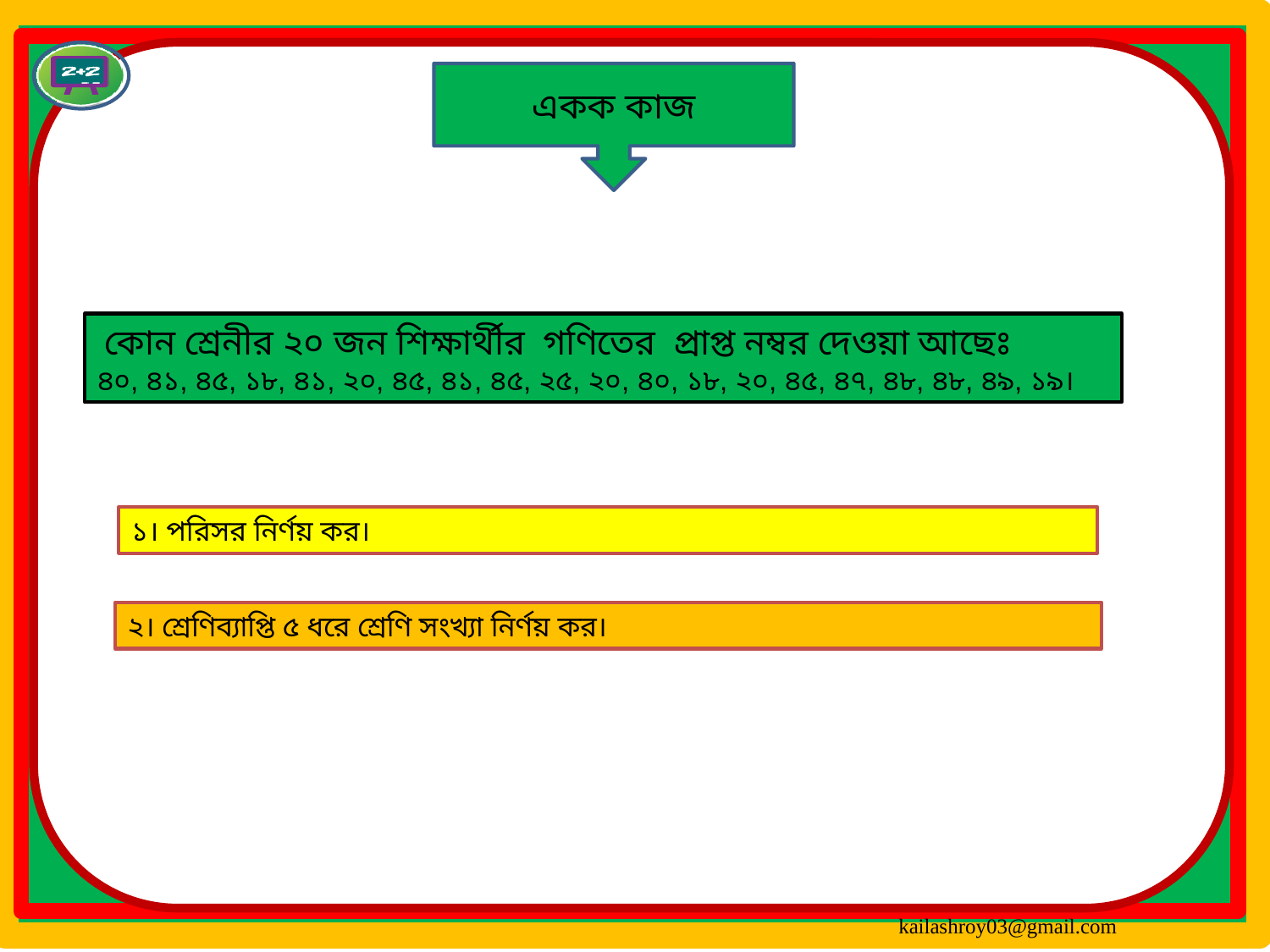

একক কাজ
 কোন শ্রেনীর ২০ জন শিক্ষার্থীর  গণিতের  প্রাপ্ত নম্বর দেওয়া আছেঃ
৪০, ৪১, ৪৫, ১৮, ৪১, ২০, ৪৫, ৪১, ৪৫, ২৫, ২০, ৪০, ১৮, ২০, ৪৫, ৪৭, ৪৮, ৪৮, ৪৯, ১৯।
১। পরিসর নির্ণয় কর।
২। শ্রেণিব্যাপ্তি ৫ ধরে শ্রেণি সংখ্যা নির্ণয় কর।